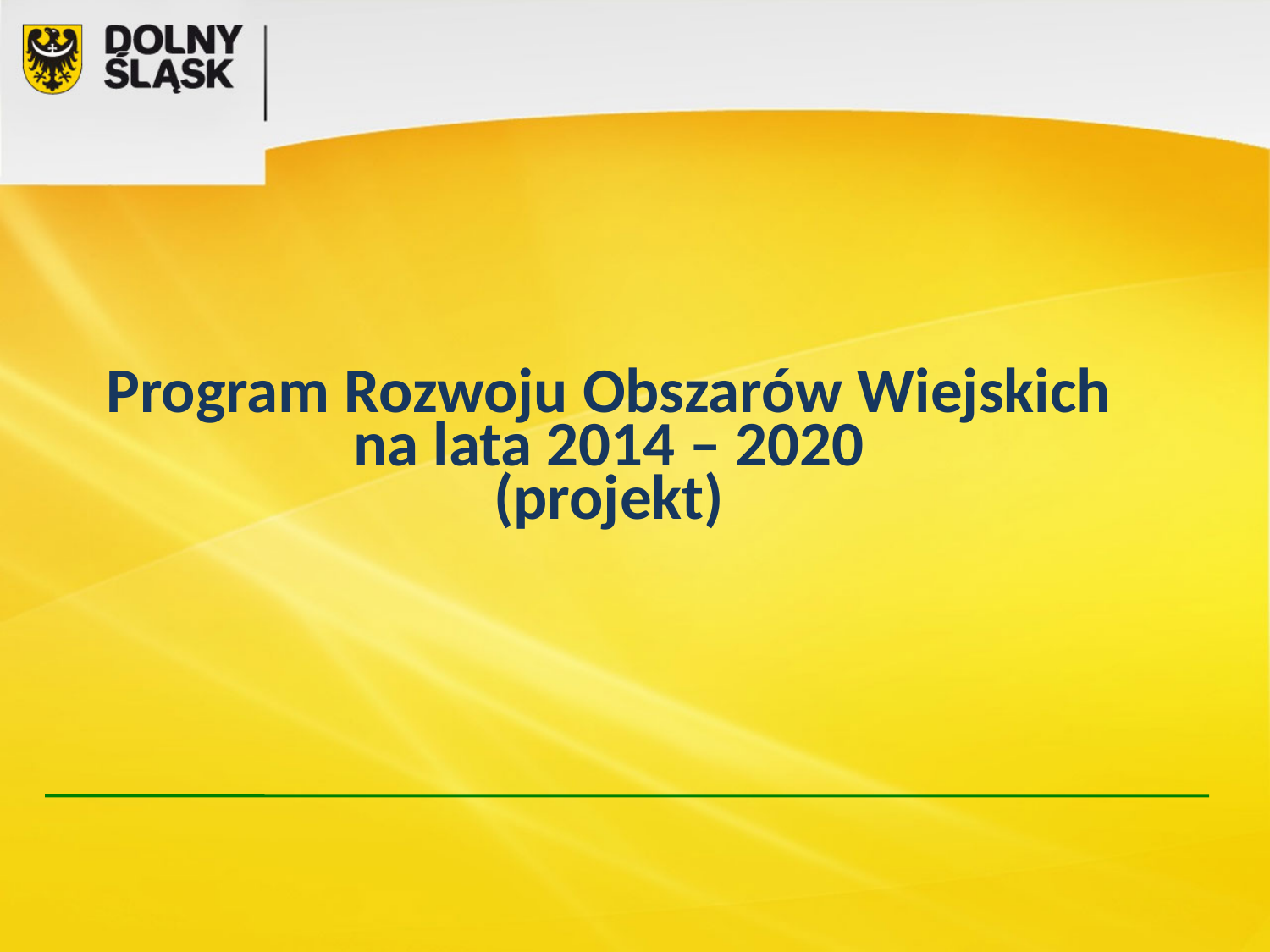

Program Rozwoju Obszarów Wiejskich
na lata 2014 – 2020
(projekt)